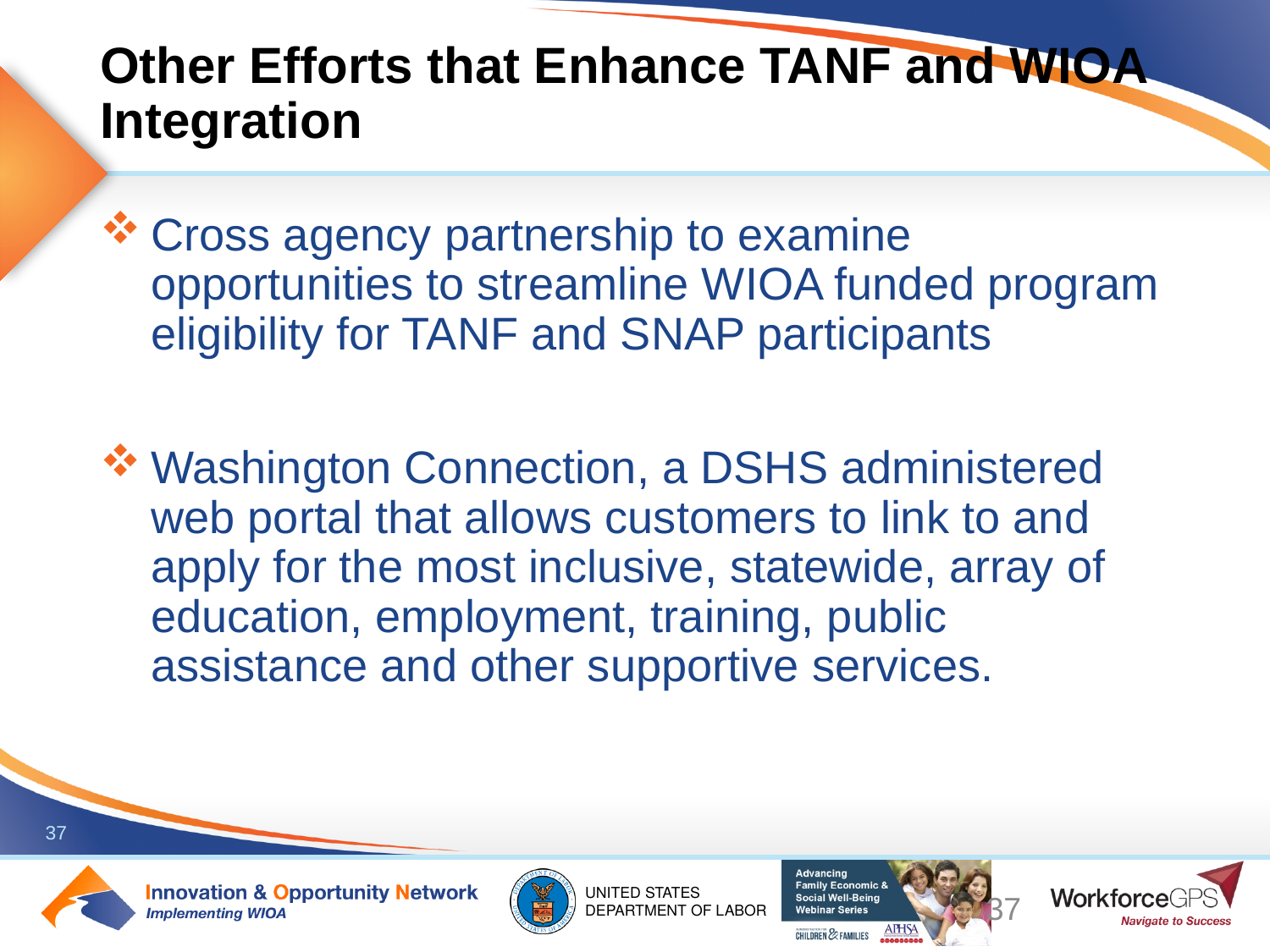

# Other Efforts that Enhance TANF and WIOA Integration
Cross agency partnership to examine opportunities to streamline WIOA funded program eligibility for TANF and SNAP participants

Washington Connection, a DSHS administered web portal that allows customers to link to and apply for the most inclusive, statewide, array of education, employment, training, public assistance and other supportive services.

37